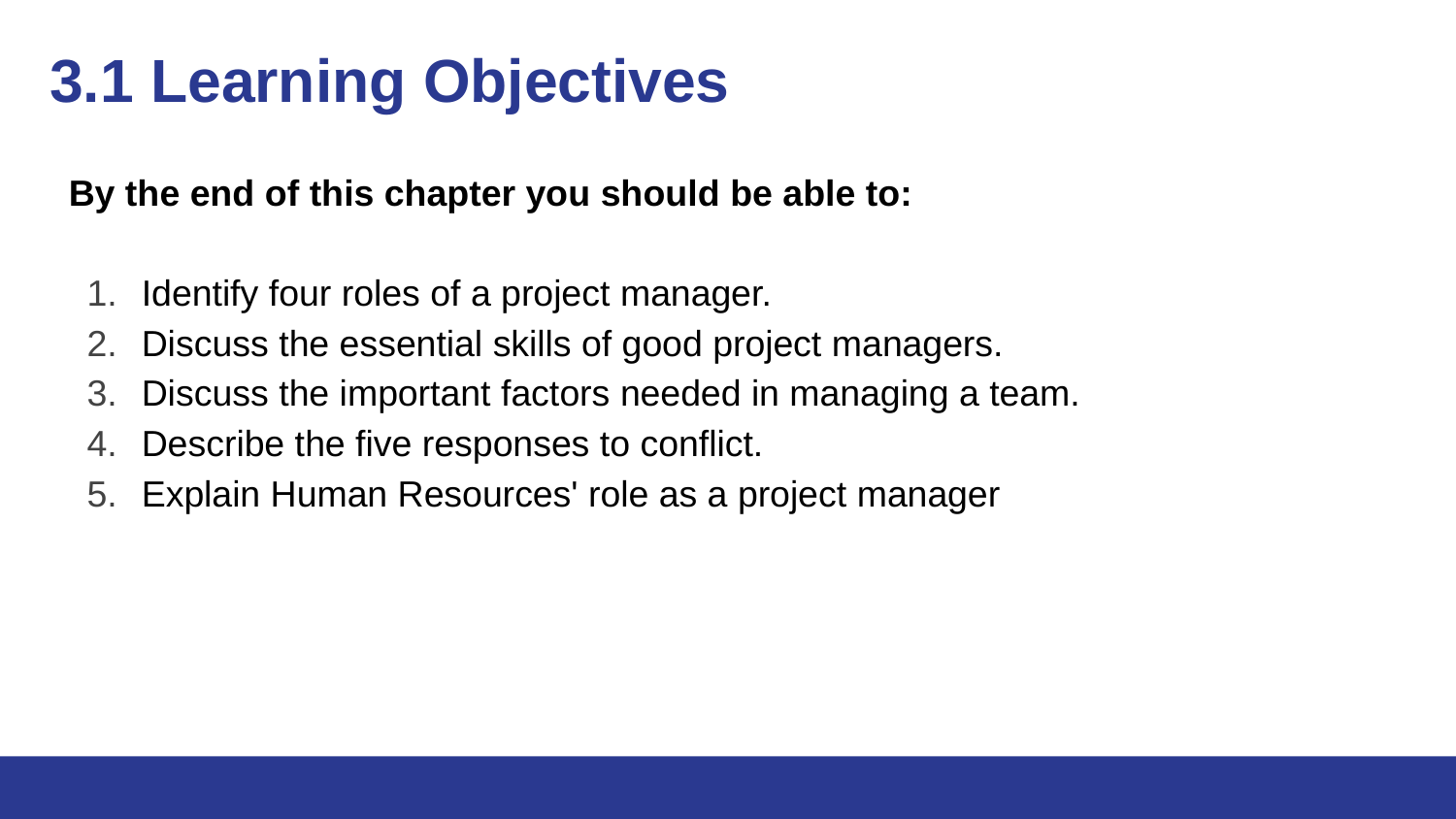

# 3.1 Learning Objectives
By the end of this chapter you should be able to:

Identify four roles of a project manager.
Discuss the essential skills of good project managers.
Discuss the important factors needed in managing a team.
Describe the five responses to conflict.
Explain Human Resources' role as a project manager